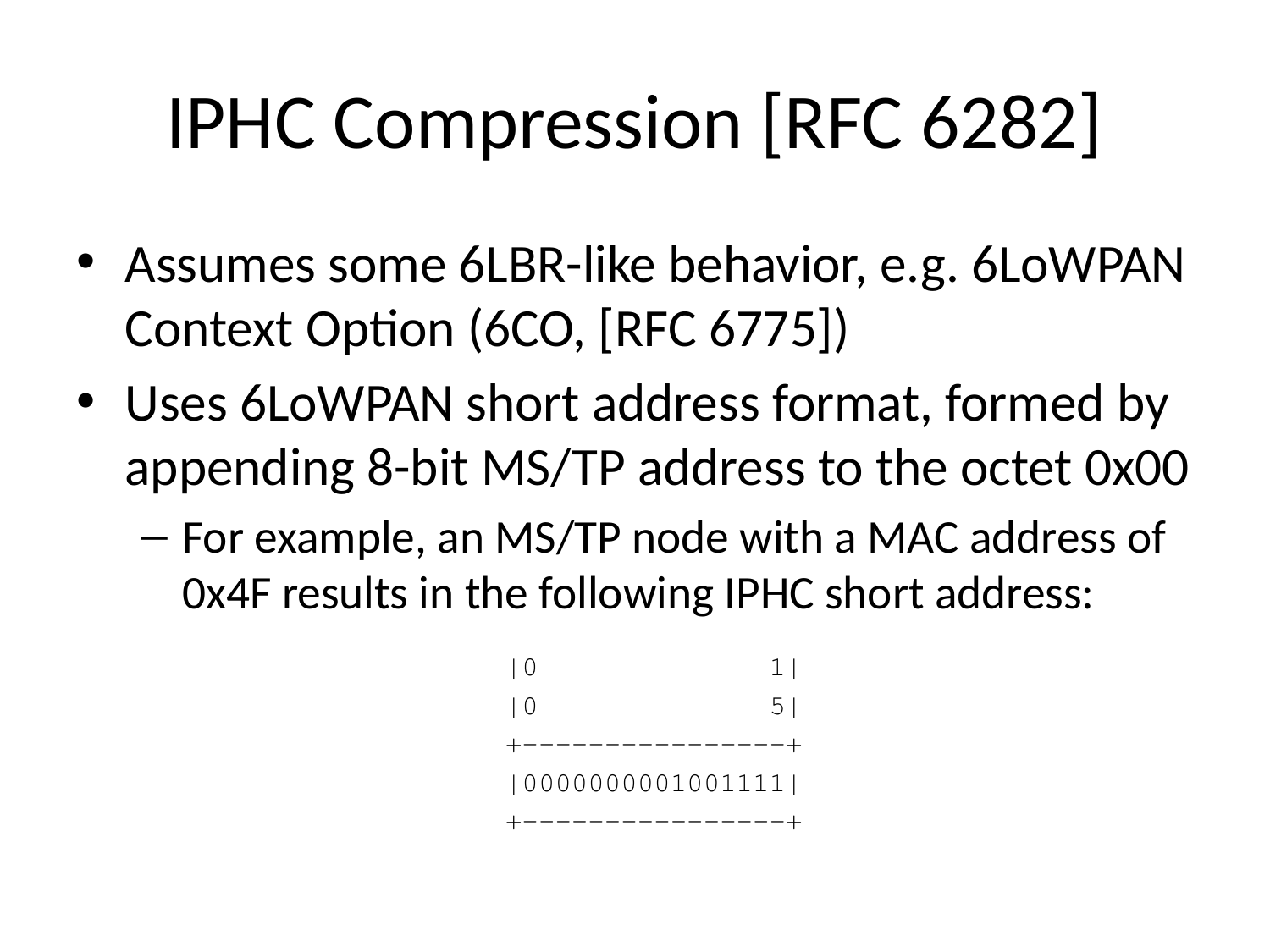

# IPHC Compression [RFC 6282]
Assumes some 6LBR-like behavior, e.g. 6LoWPAN Context Option (6CO, [RFC 6775])
Uses 6LoWPAN short address format, formed by appending 8-bit MS/TP address to the octet 0x00
For example, an MS/TP node with a MAC address of 0x4F results in the following IPHC short address:
                          |0              1|
                          |0              5|
                          +----------------+
                          |0000000001001111|
                          +----------------+